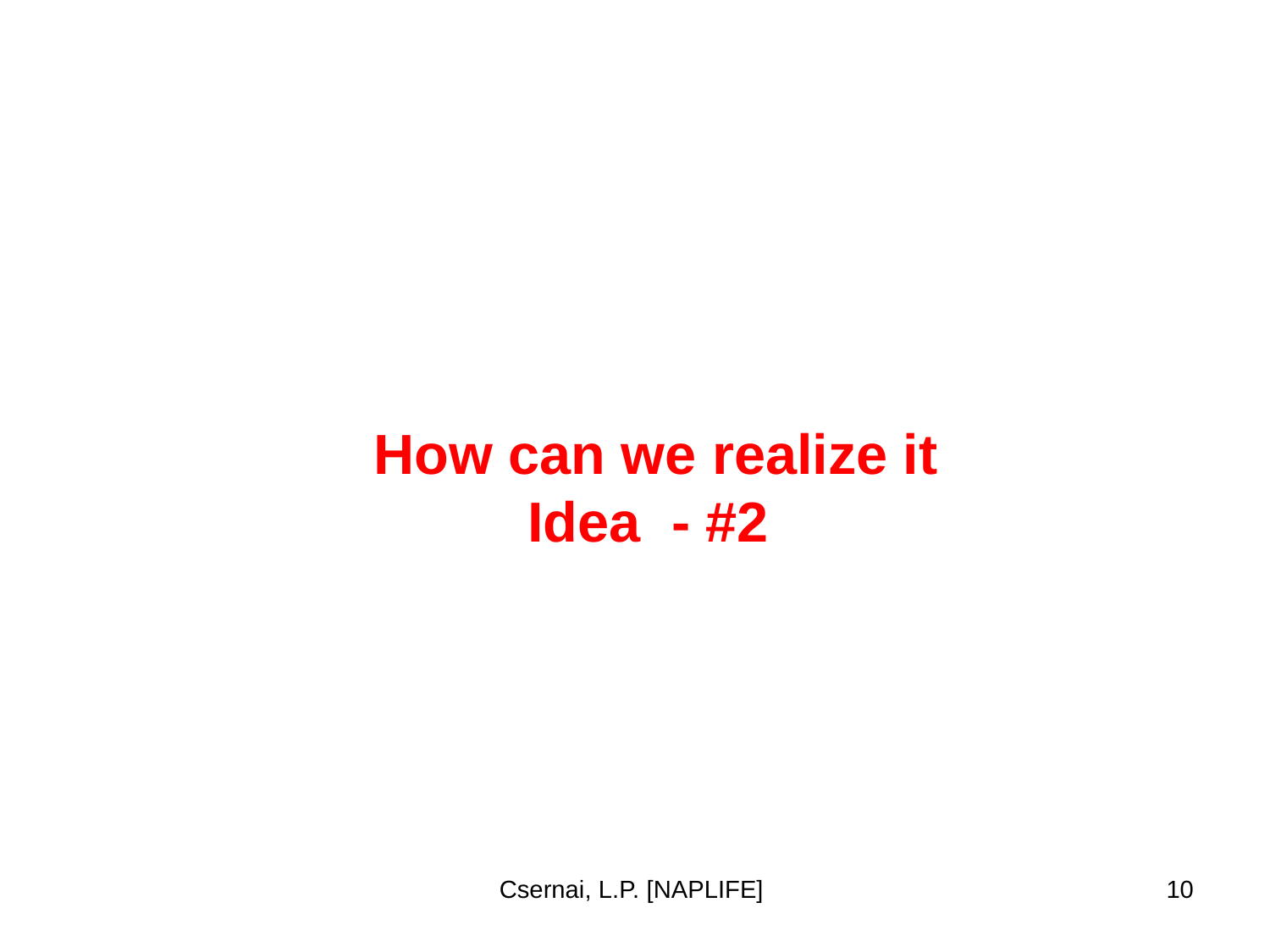

How can we realize it
Idea  - #2
Csernai, L.P. [NAPLIFE]
10